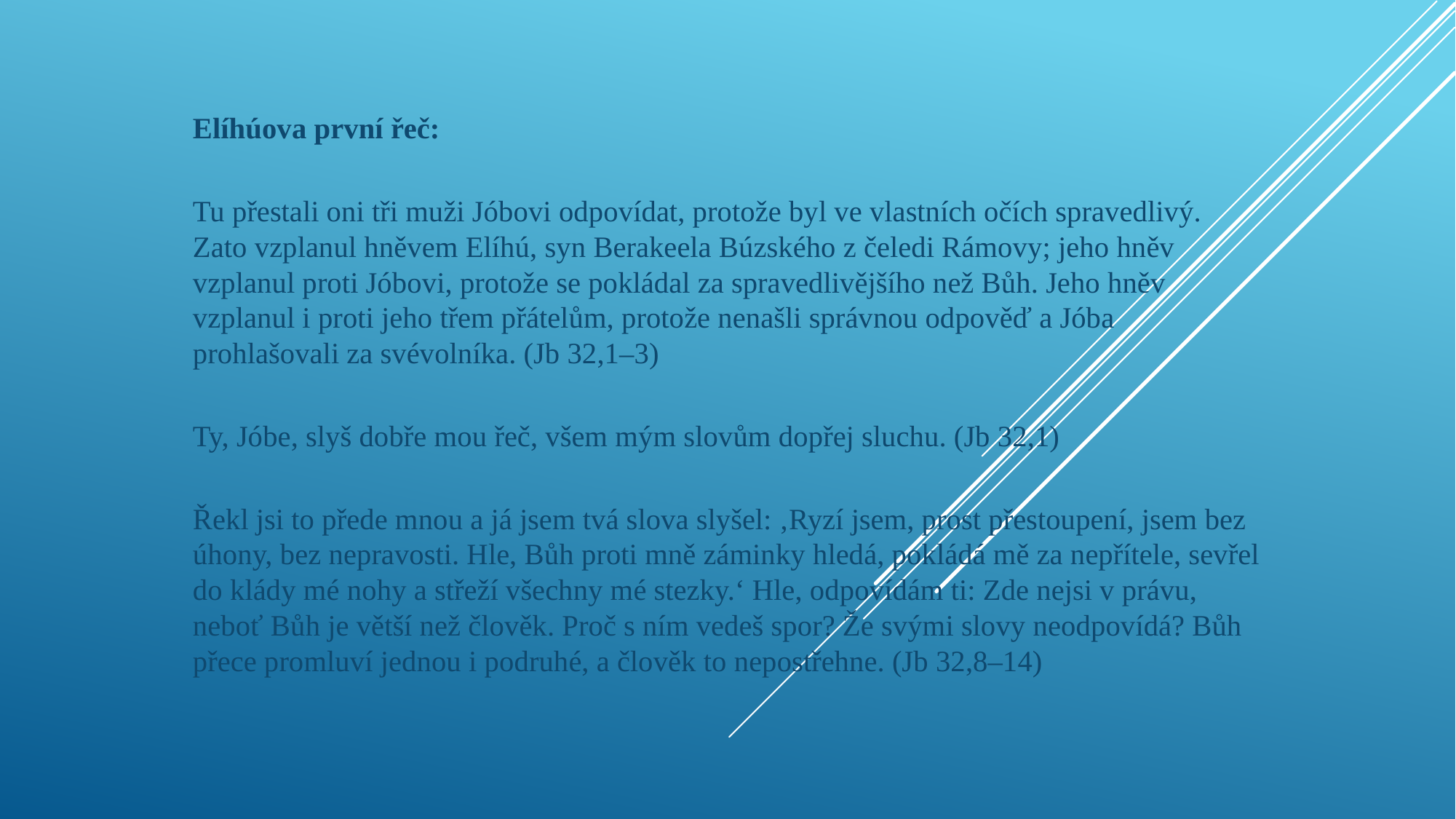

#
Elíhúova první řeč:

Tu přestali oni tři muži Jóbovi odpovídat, protože byl ve vlastních očích spravedlivý. Zato vzplanul hněvem Elíhú, syn Berakeela Búzského z čeledi Rámovy; jeho hněv vzplanul proti Jóbovi, protože se pokládal za spravedlivějšího než Bůh. Jeho hněv vzplanul i proti jeho třem přátelům, protože nenašli správnou odpověď a Jóba prohlašovali za svévolníka. (Jb 32,1–3)

Ty, Jóbe, slyš dobře mou řeč, všem mým slovům dopřej sluchu. (Jb 32,1)

Řekl jsi to přede mnou a já jsem tvá slova slyšel: ‚Ryzí jsem, prost přestoupení, jsem bez úhony, bez nepravosti. Hle, Bůh proti mně záminky hledá, pokládá mě za nepřítele, sevřel do klády mé nohy a střeží všechny mé stezky.‘ Hle, odpovídám ti: Zde nejsi v právu, neboť Bůh je větší než člověk. Proč s ním vedeš spor? Že svými slovy neodpovídá? Bůh přece promluví jednou i podruhé, a člověk to nepostřehne. (Jb 32,8–14)